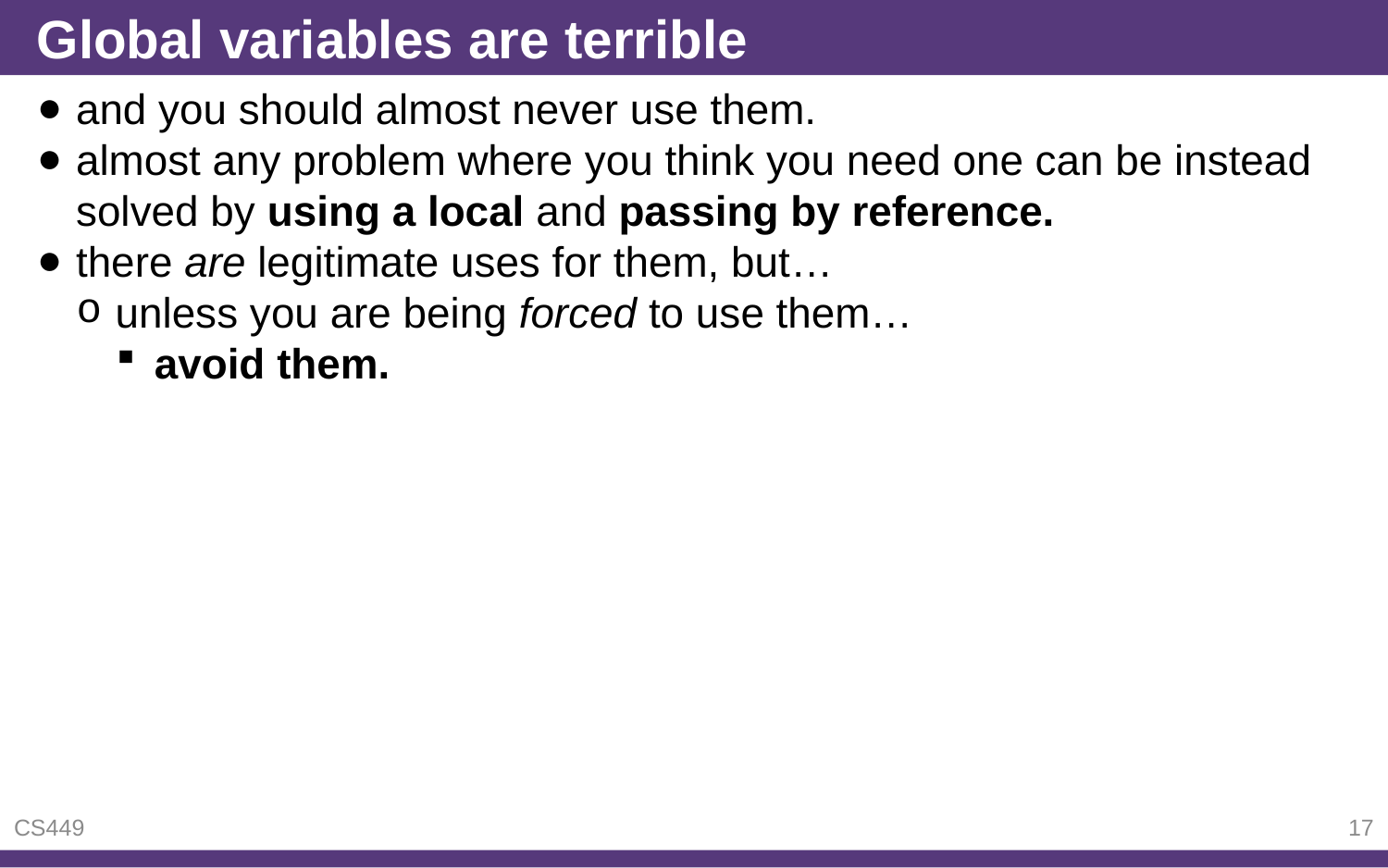

# Global variables are terrible
and you should almost never use them.
almost any problem where you think you need one can be instead solved by using a local and passing by reference.
there are legitimate uses for them, but…
unless you are being forced to use them…
avoid them.
CS449
17